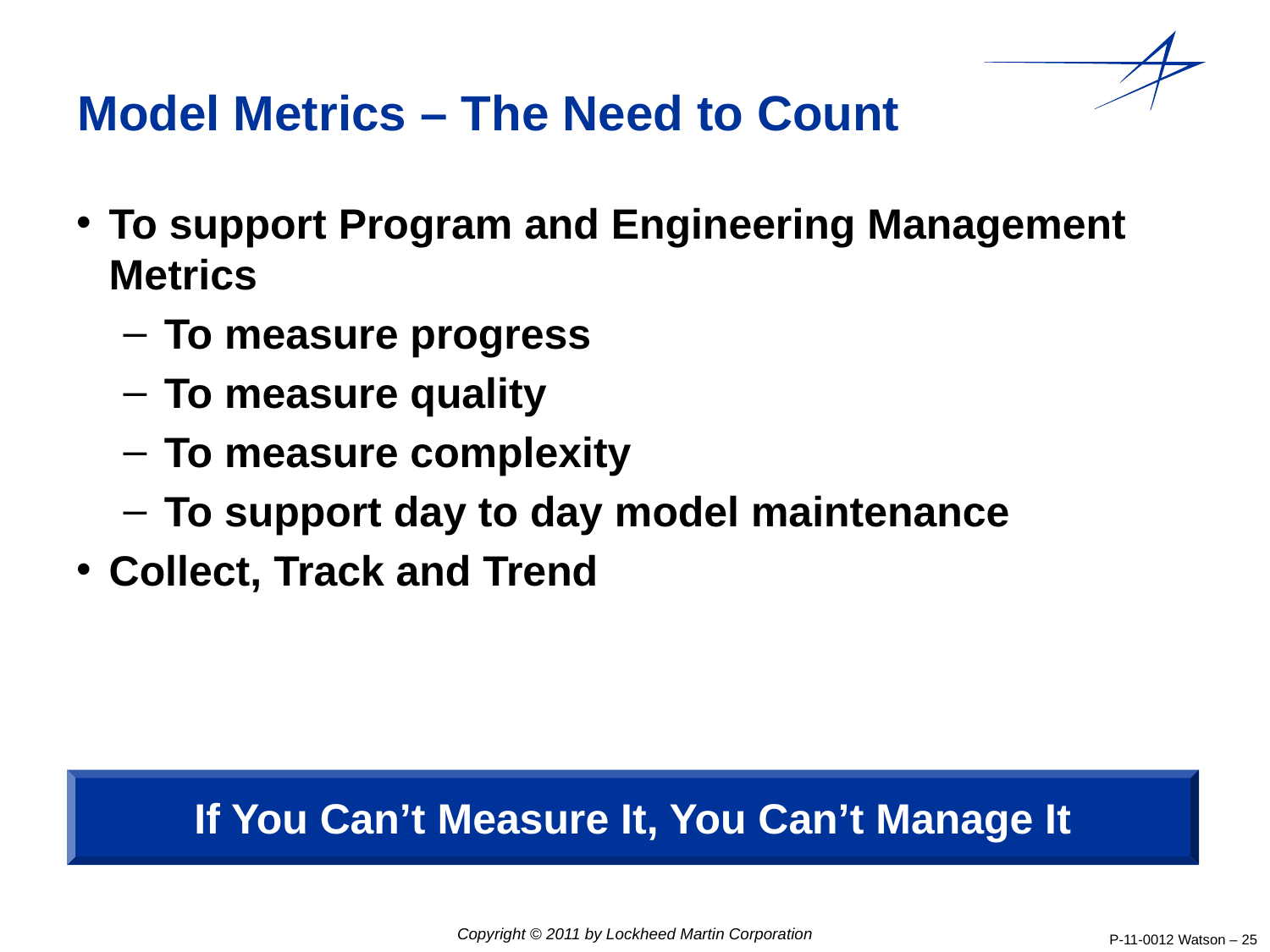

# Model Metrics – The Need to Count
To support Program and Engineering Management Metrics
To measure progress
To measure quality
To measure complexity
To support day to day model maintenance
Collect, Track and Trend
If You Can’t Measure It, You Can’t Manage It